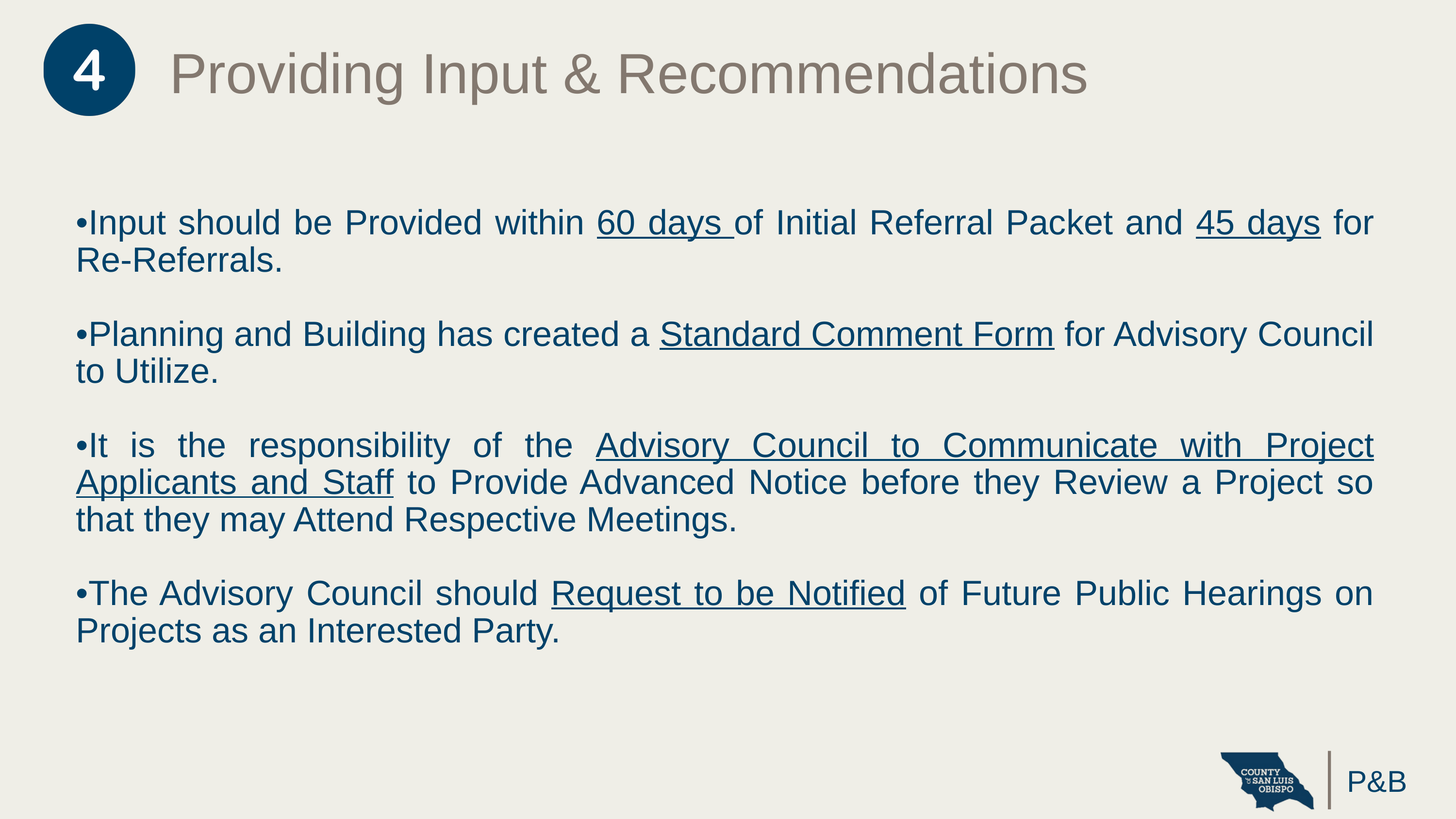

Providing Input & Recommendations
•Input should be Provided within 60 days of Initial Referral Packet and 45 days for Re-Referrals.

•Planning and Building has created a Standard Comment Form for Advisory Council to Utilize.

•It is the responsibility of the Advisory Council to Communicate with Project Applicants and Staff to Provide Advanced Notice before they Review a Project so that they may Attend Respective Meetings.

•The Advisory Council should Request to be Notified of Future Public Hearings on Projects as an Interested Party.

P&B